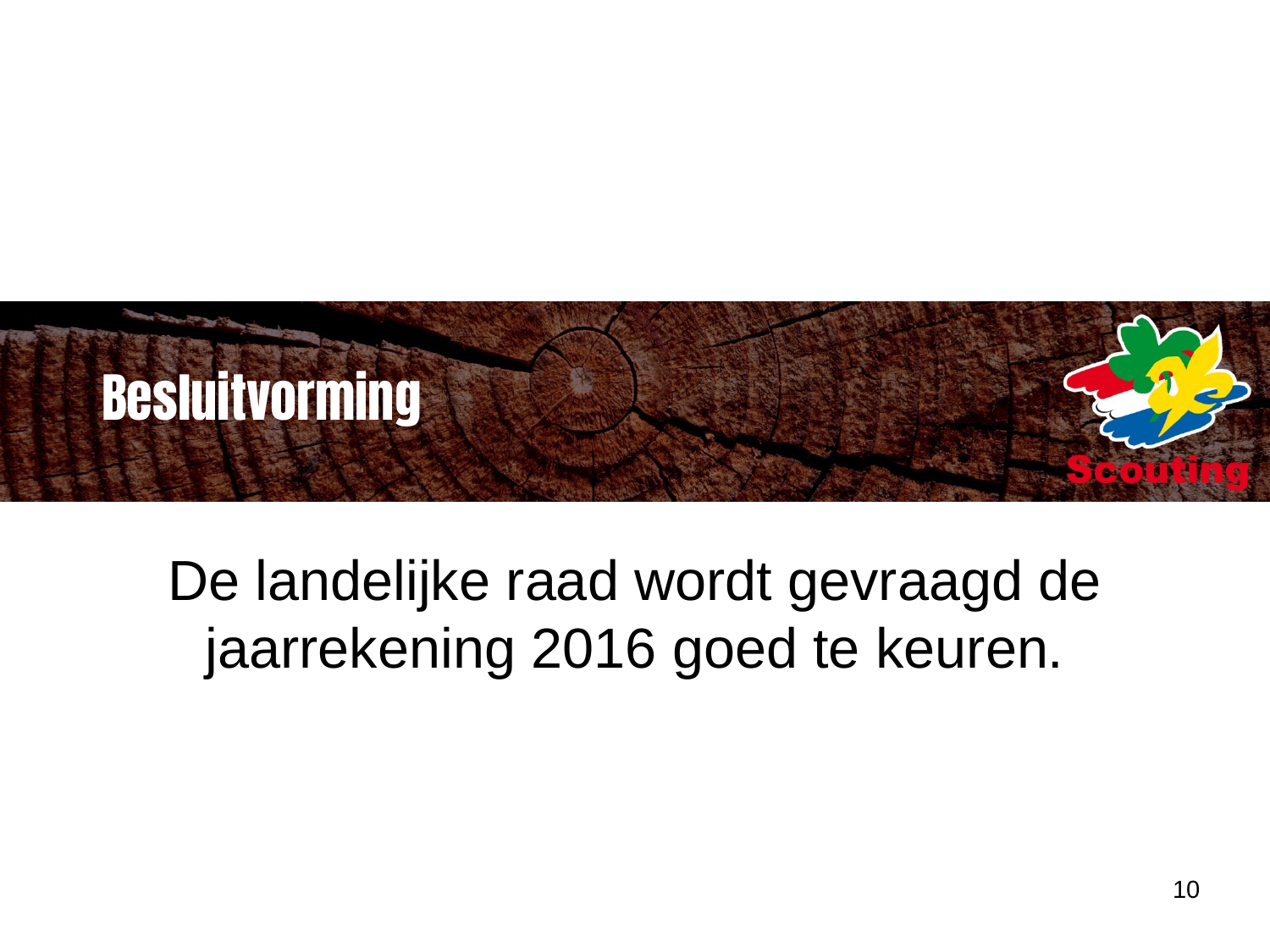

Besluitvorming
De landelijke raad wordt gevraagd de jaarrekening 2016 goed te keuren.
10